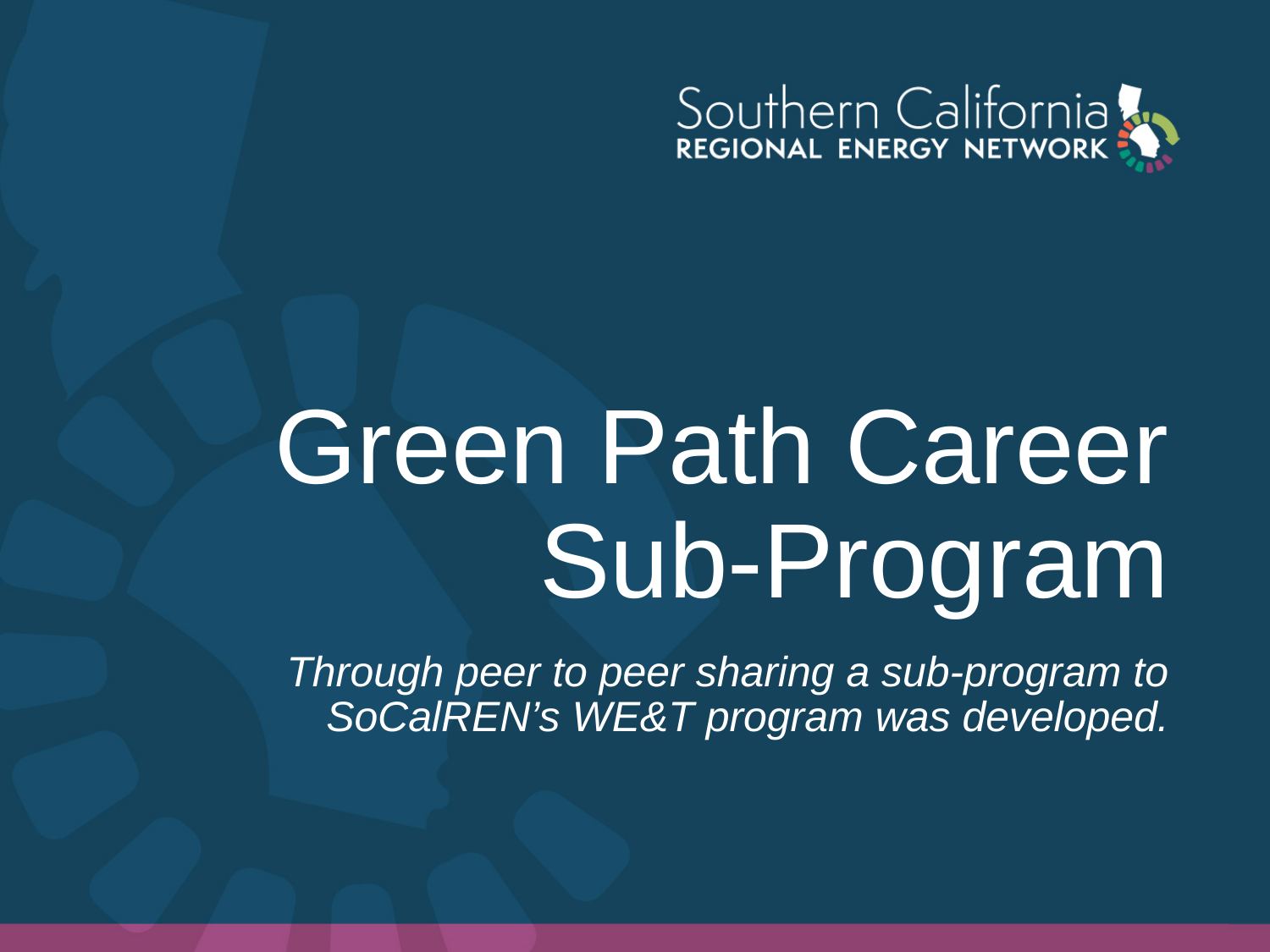

# Green Path Career Sub-Program
Through peer to peer sharing a sub-program to SoCalREN’s WE&T program was developed.